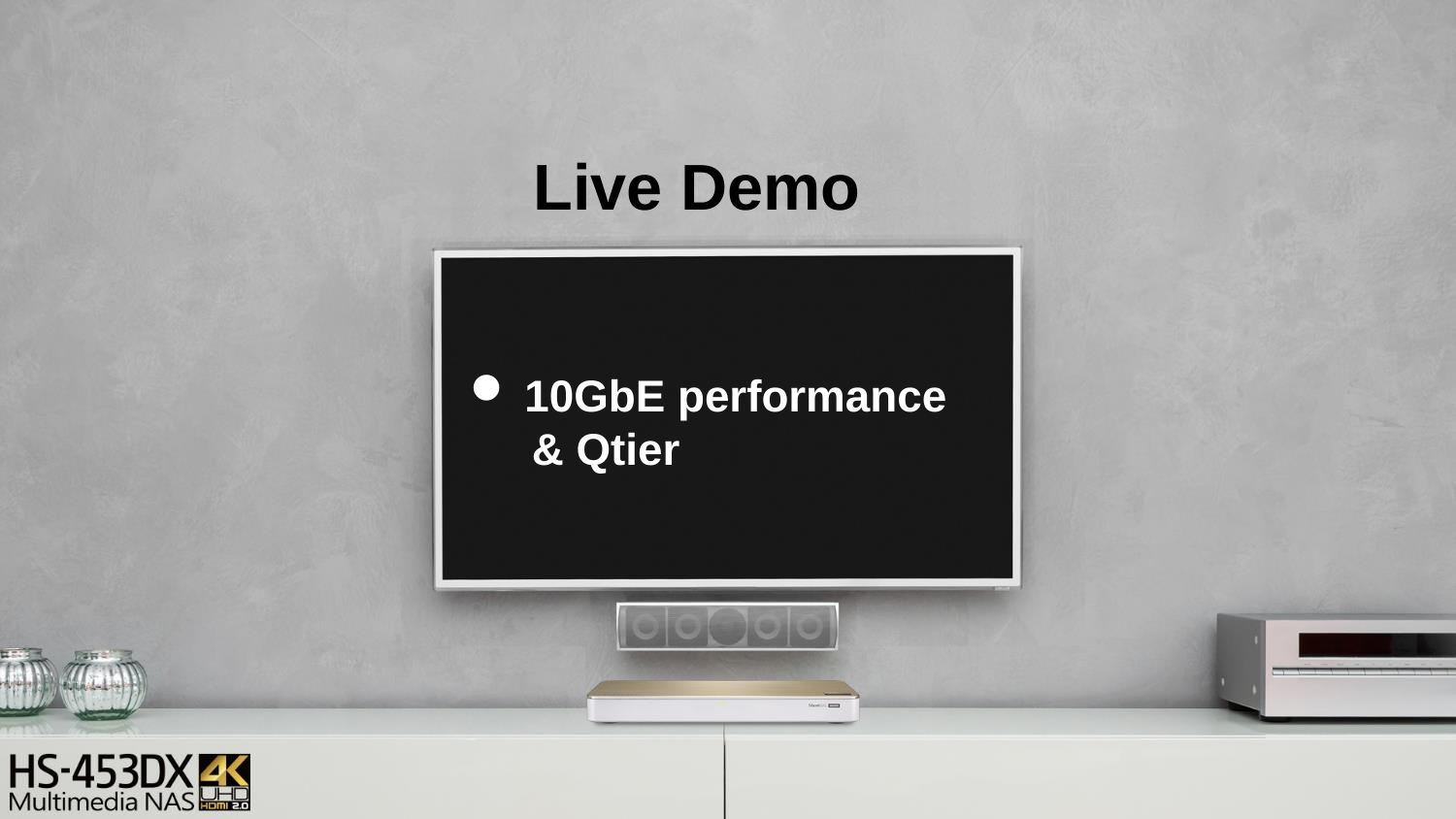

# Live Demo
10GbE performance
     & Qtier